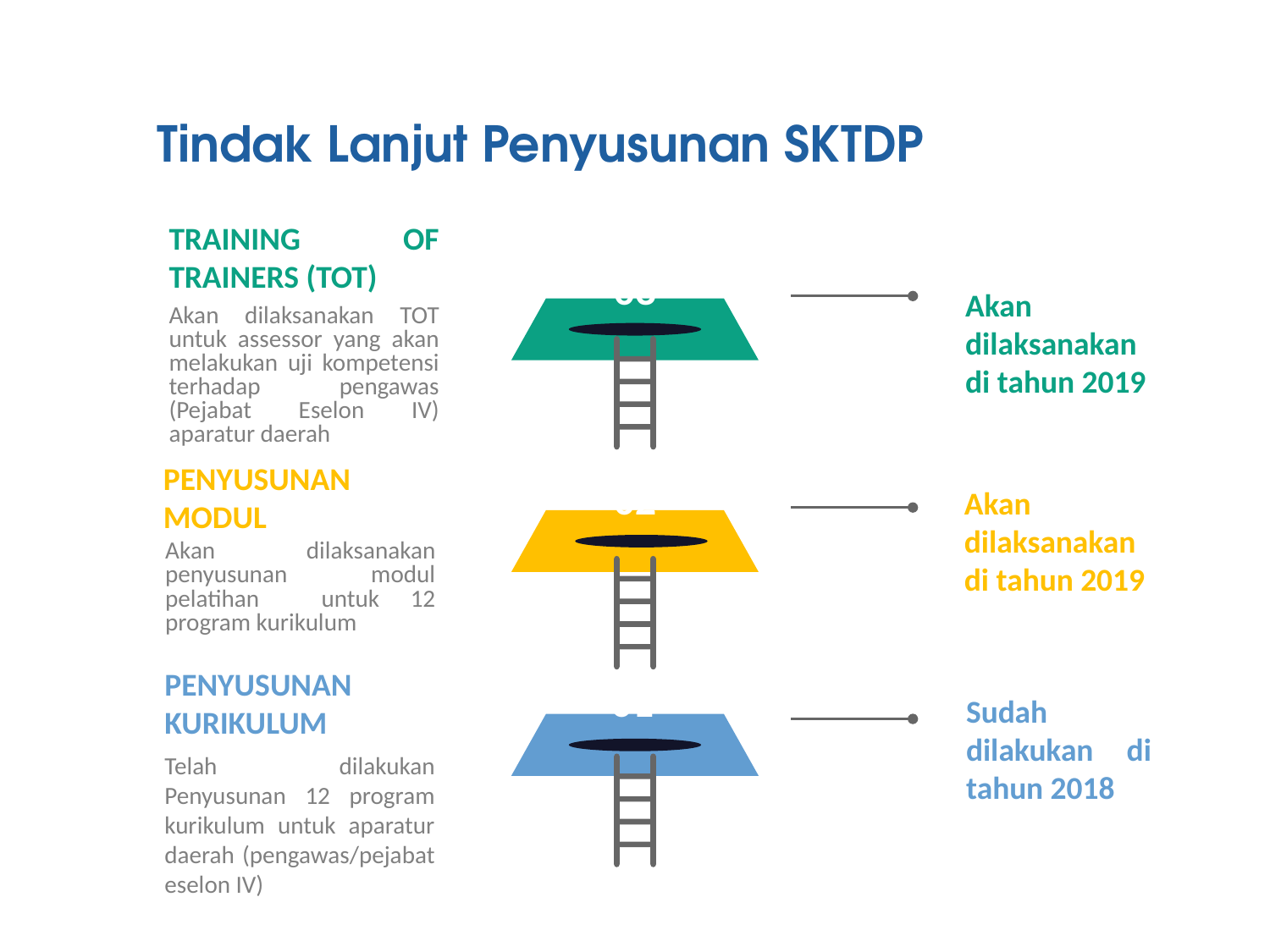

Tindak Lanjut Penyusunan SKTDP
Training of Trainers (TOT)
Akan dilaksanakan TOT untuk assessor yang akan melakukan uji kompetensi terhadap pengawas (Pejabat Eselon IV) aparatur daerah
03
Akan dilaksanakan di tahun 2019

Penyusunan Modul
Akan dilaksanakan penyusunan modul pelatihan  untuk 12 program kurikulum
02
Akan dilaksanakan di tahun 2019

Penyusunan kurikulum
Telah dilakukan Penyusunan 12 program kurikulum untuk aparatur daerah (pengawas/pejabat eselon IV)
01
Sudah dilakukan di tahun 2018